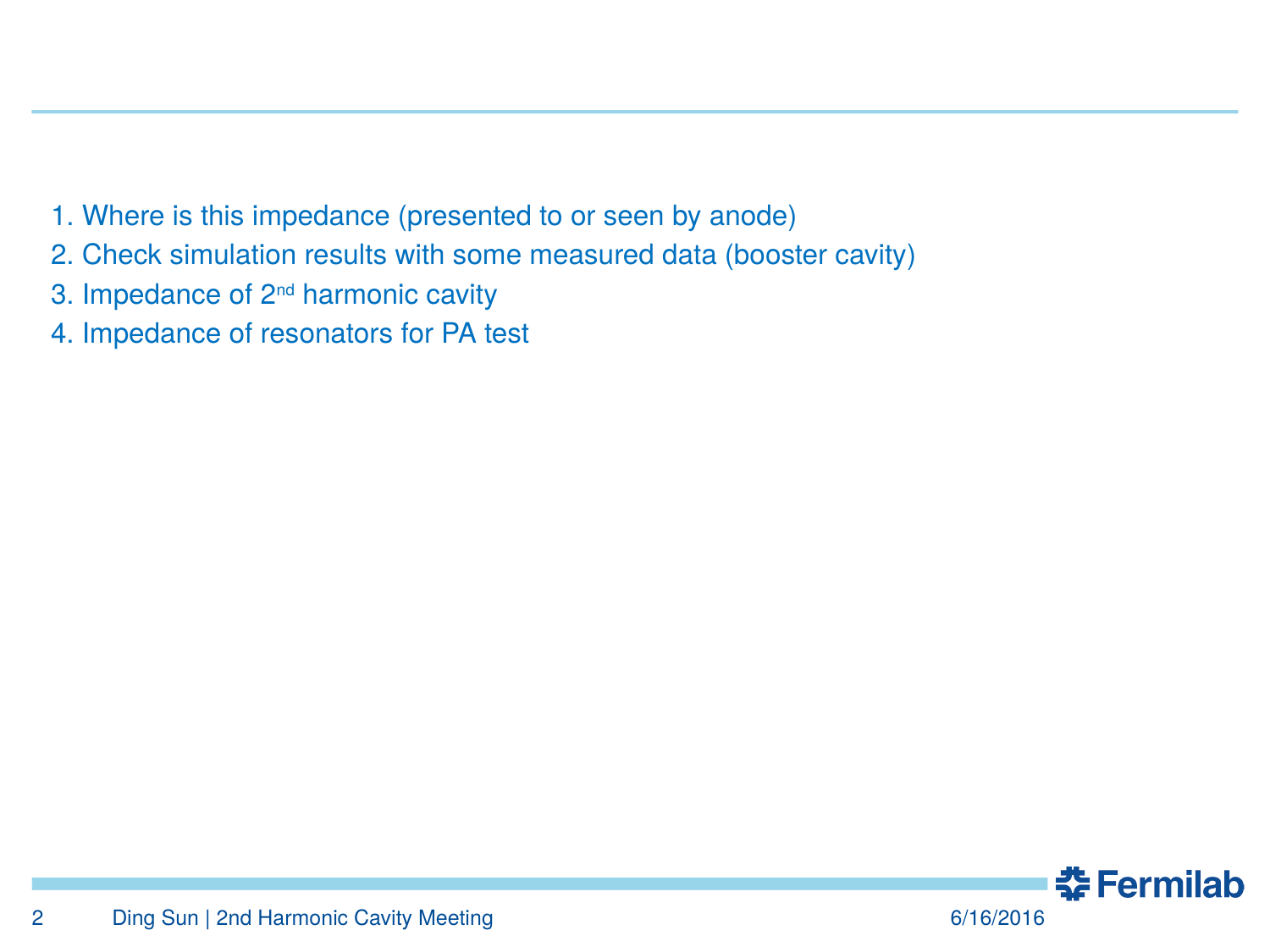

#

1. Where is this impedance (presented to or seen by anode)
2. Check simulation results with some measured data (booster cavity)
3. Impedance of 2nd harmonic cavity
4. Impedance of resonators for PA test

2
Ding Sun | 2nd Harmonic Cavity Meeting

6/16/2016